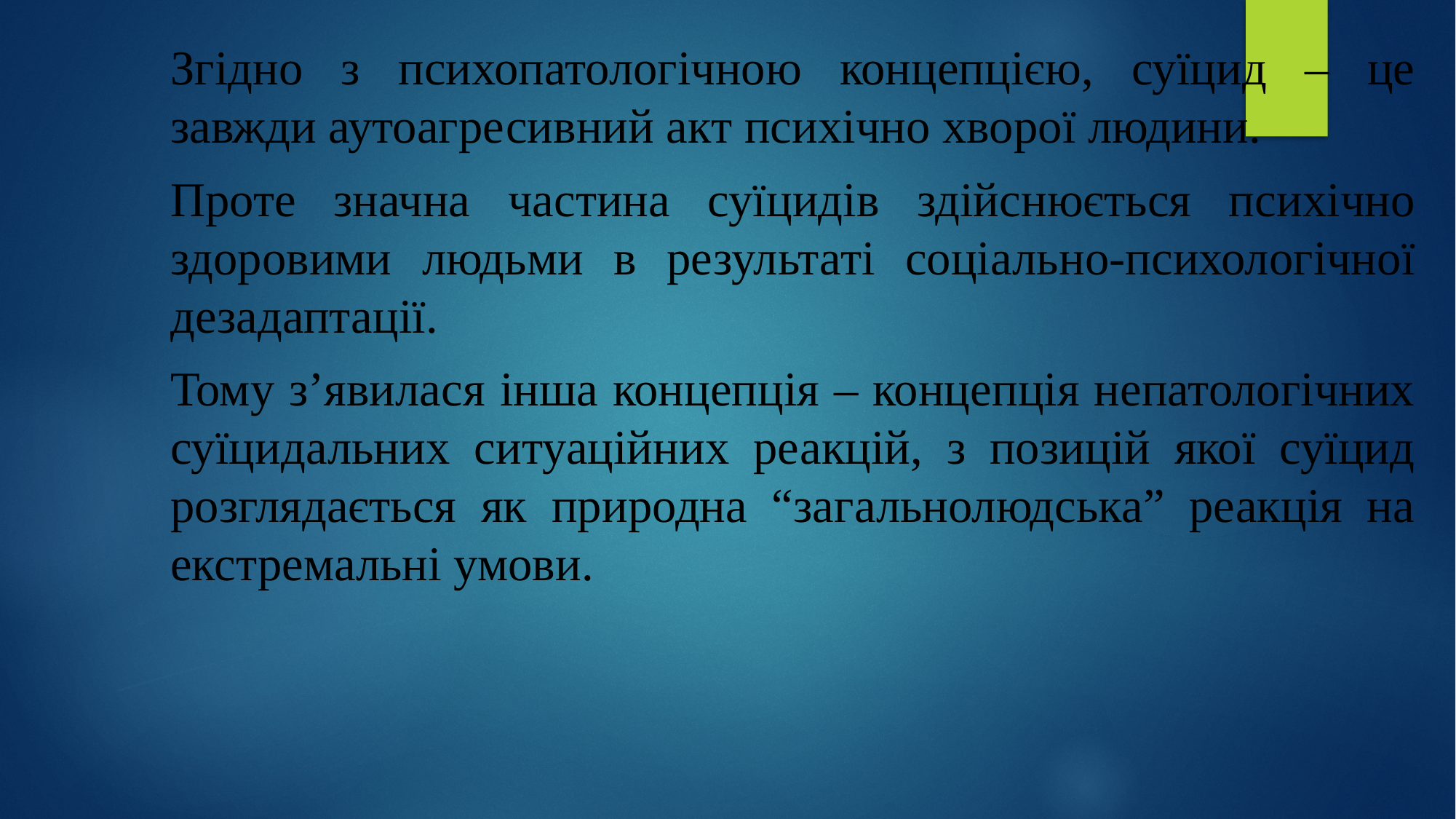

Згідно з психопатологічною концепцією, суїцид – це завжди аутоагресивний акт психічно хворої людини.
Проте значна частина суїцидів здійснюється психічно здоровими людьми в результаті соціально-психологічної дезадаптації.
Тому з’явилася інша концепція – концепція непатологічних суїцидальних ситуаційних реакцій, з позицій якої суїцид розглядається як природна “загальнолюдська” реакція на екстремальні умови.